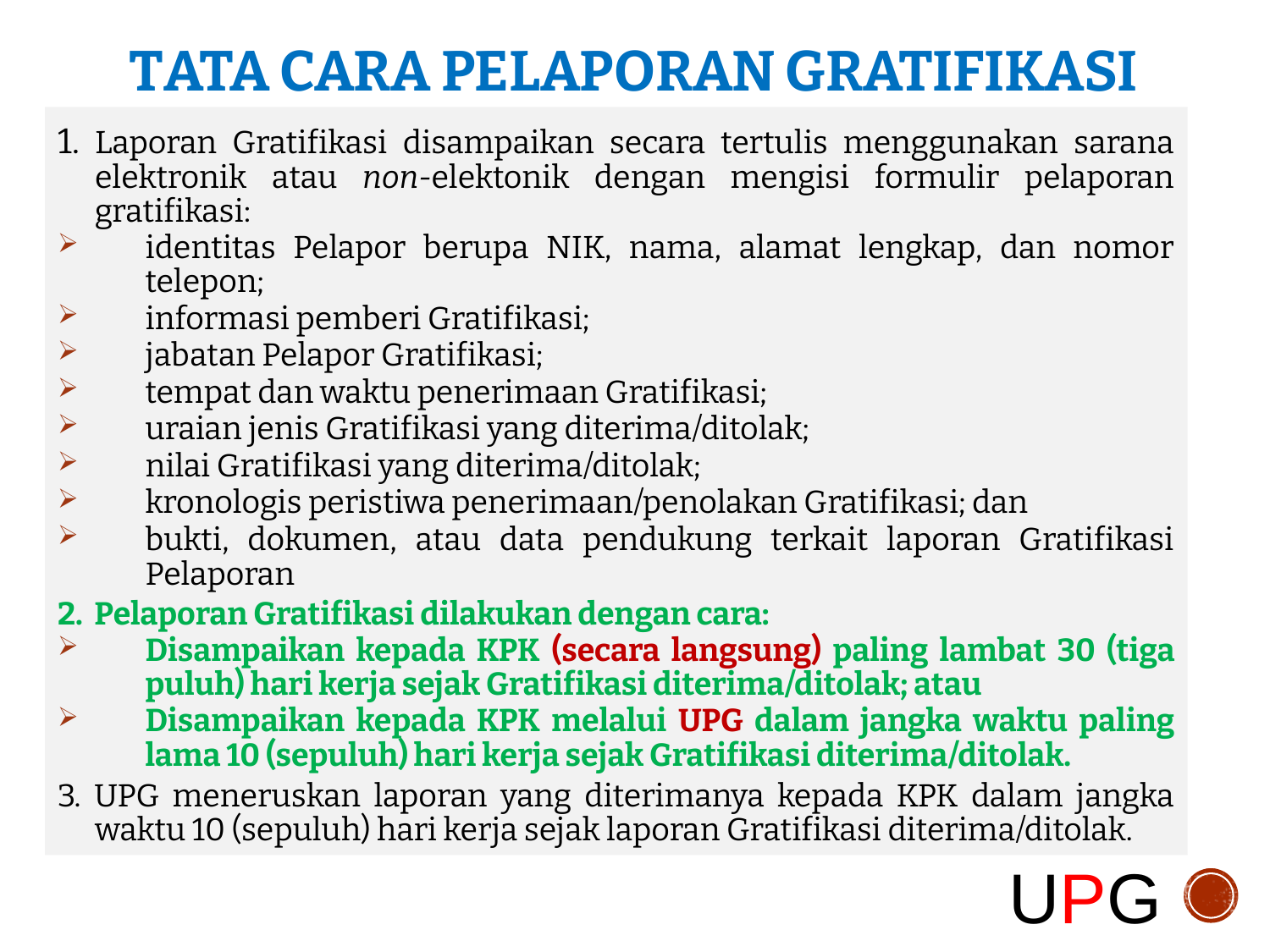

# TATA CARA PELAPORAN GRATIFIKASI

1.	Laporan Gratifikasi disampaikan secara tertulis menggunakan sarana elektronik atau non-elektonik dengan mengisi formulir pelaporan gratifikasi:
identitas Pelapor berupa NIK, nama, alamat lengkap, dan nomor telepon;
informasi pemberi Gratifikasi;
jabatan Pelapor Gratifikasi;
tempat dan waktu penerimaan Gratifikasi;
uraian jenis Gratifikasi yang diterima/ditolak;
nilai Gratifikasi yang diterima/ditolak;
kronologis peristiwa penerimaan/penolakan Gratifikasi; dan
bukti, dokumen, atau data pendukung terkait laporan Gratifikasi Pelaporan
2.  Pelaporan Gratifikasi dilakukan dengan cara:
Disampaikan kepada KPK (secara langsung) paling lambat 30 (tiga puluh) hari kerja sejak Gratifikasi diterima/ditolak; atau
Disampaikan kepada KPK melalui UPG dalam jangka waktu paling lama 10 (sepuluh) hari kerja sejak Gratifikasi diterima/ditolak.
3. UPG meneruskan laporan yang diterimanya kepada KPK dalam jangka waktu 10 (sepuluh) hari kerja sejak laporan Gratifikasi diterima/ditolak.
UPG